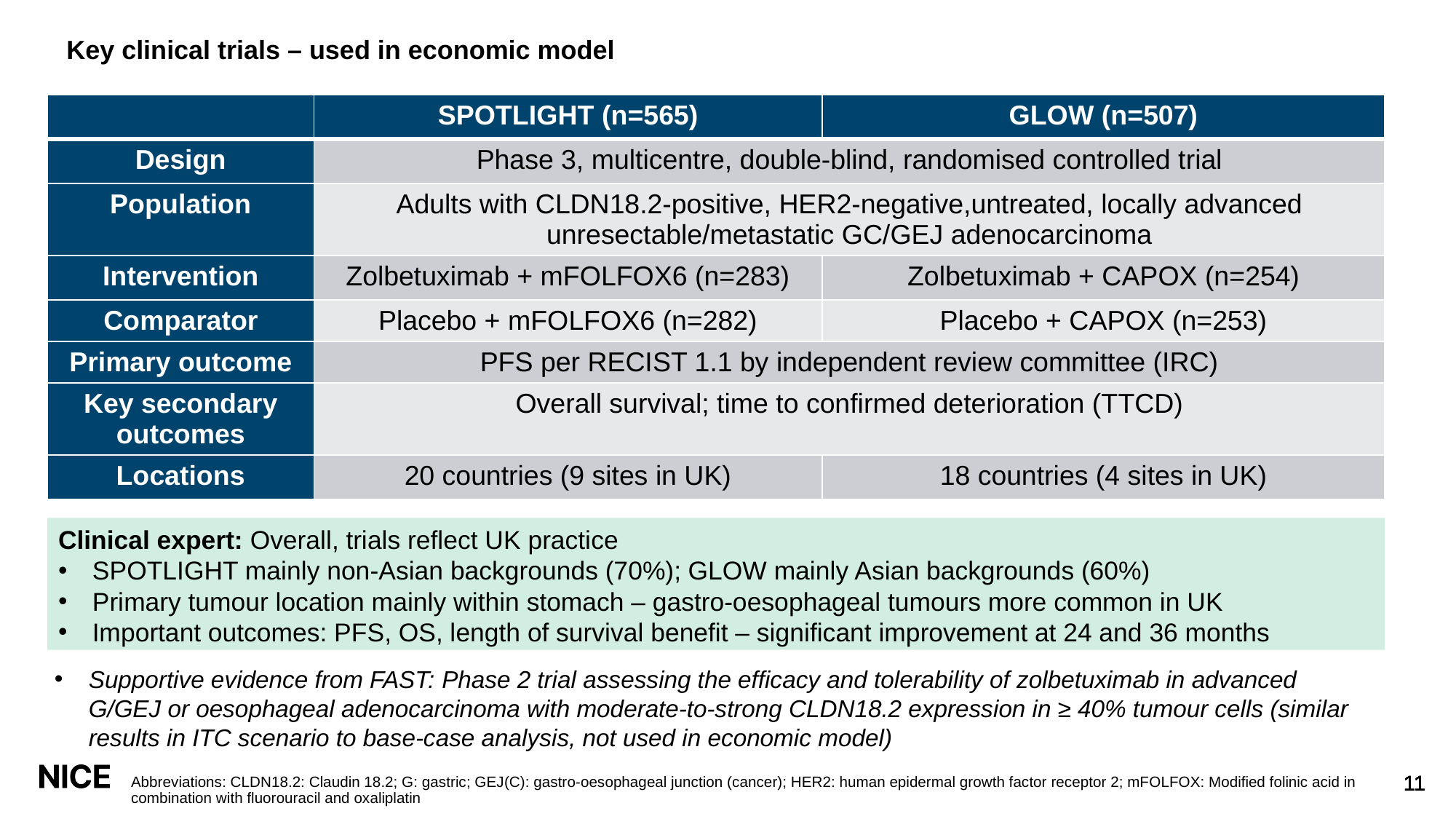

# Key clinical trials – used in economic model
|  | SPOTLIGHT (n=565) | GLOW (n=507) |
| --- | --- | --- |
| Design | Phase 3, multicentre, double-blind, randomised controlled trial |  |
| Population | Adults with CLDN18.2-positive, HER2-negative,untreated, locally advanced unresectable/metastatic GC/GEJ adenocarcinoma |  |
| Intervention | Zolbetuximab + mFOLFOX6 (n=283) | Zolbetuximab + CAPOX (n=254) |
| Comparator | Placebo + mFOLFOX6 (n=282) | Placebo + CAPOX (n=253) |
| Primary outcome | PFS per RECIST 1.1 by independent review committee (IRC) |  |
| Key secondary outcomes | Overall survival; time to confirmed deterioration (TTCD) |  |
| Locations | 20 countries (9 sites in UK) | 18 countries (4 sites in UK) |
Clinical expert: Overall, trials reflect UK practice
SPOTLIGHT mainly non-Asian backgrounds (70%); GLOW mainly Asian backgrounds (60%)
Primary tumour location mainly within stomach – gastro-oesophageal tumours more common in UK
Important outcomes: PFS, OS, length of survival benefit – significant improvement at 24 and 36 months
Supportive evidence from FAST: Phase 2 trial assessing the efficacy and tolerability of zolbetuximab in advanced G/GEJ or oesophageal adenocarcinoma with moderate-to-strong CLDN18.2 expression in ≥ 40% tumour cells (similar results in ITC scenario to base-case analysis, not used in economic model)
Abbreviations: CLDN18.2: Claudin 18.2; G: gastric; GEJ(C): gastro-oesophageal junction (cancer); HER2: human epidermal growth factor receptor 2; mFOLFOX: Modified folinic acid in combination with fluorouracil and oxaliplatin